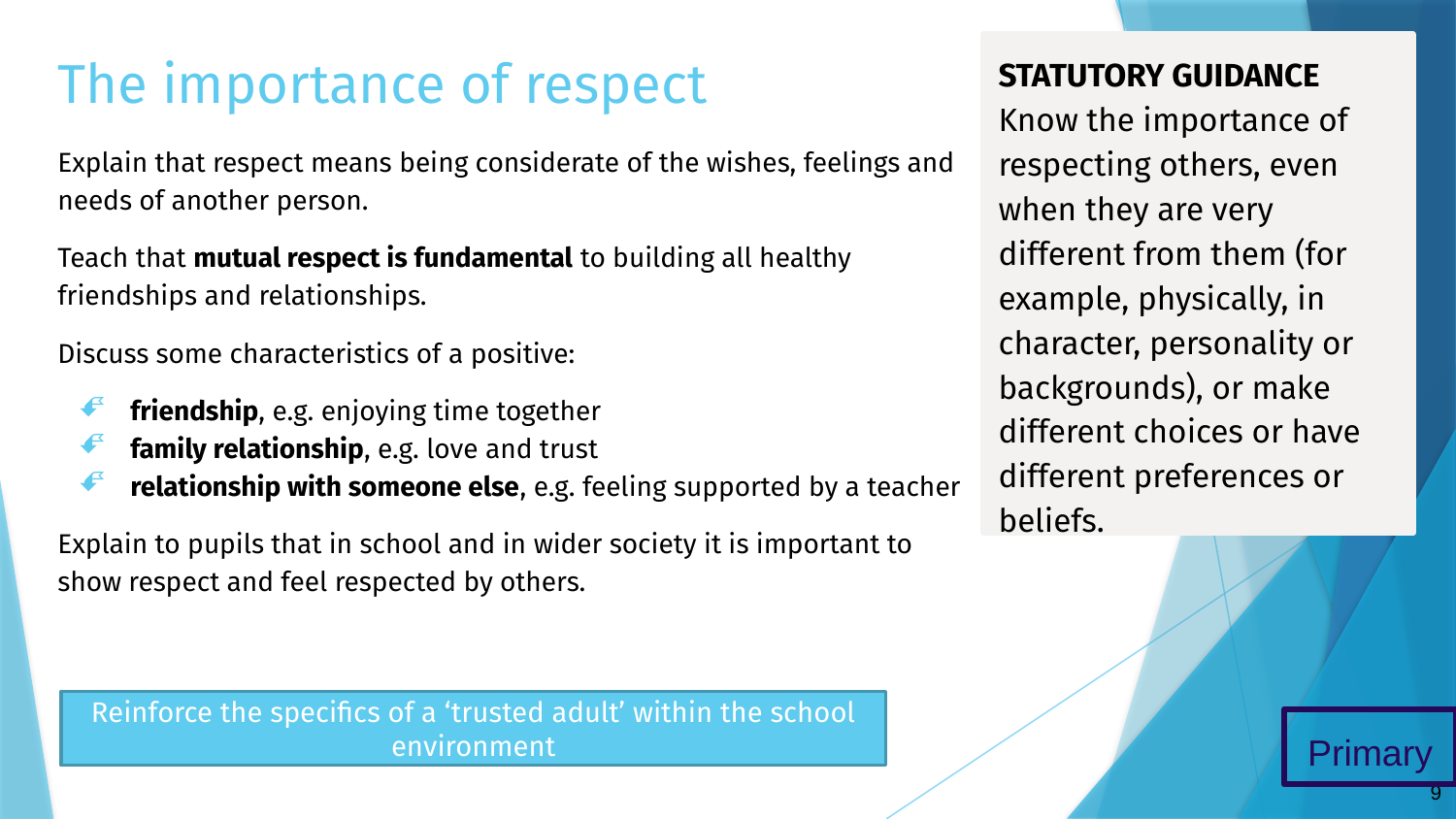

# The importance of respect
STATUTORY GUIDANCE
Know the importance of respecting others, even when they are very different from them (for example, physically, in character, personality or backgrounds), or make different choices or have different preferences or beliefs.

Explain that respect means being considerate of the wishes, feelings and needs of another person.
Teach that mutual respect is fundamental to building all healthy friendships and relationships.
Discuss some characteristics of a positive:
friendship, e.g. enjoying time together
family relationship, e.g. love and trust
relationship with someone else, e.g. feeling supported by a teacher
Explain to pupils that in school and in wider society it is important to show respect and feel respected by others.
Reinforce the specifics of a ‘trusted adult’ within the school environment
Primary
9